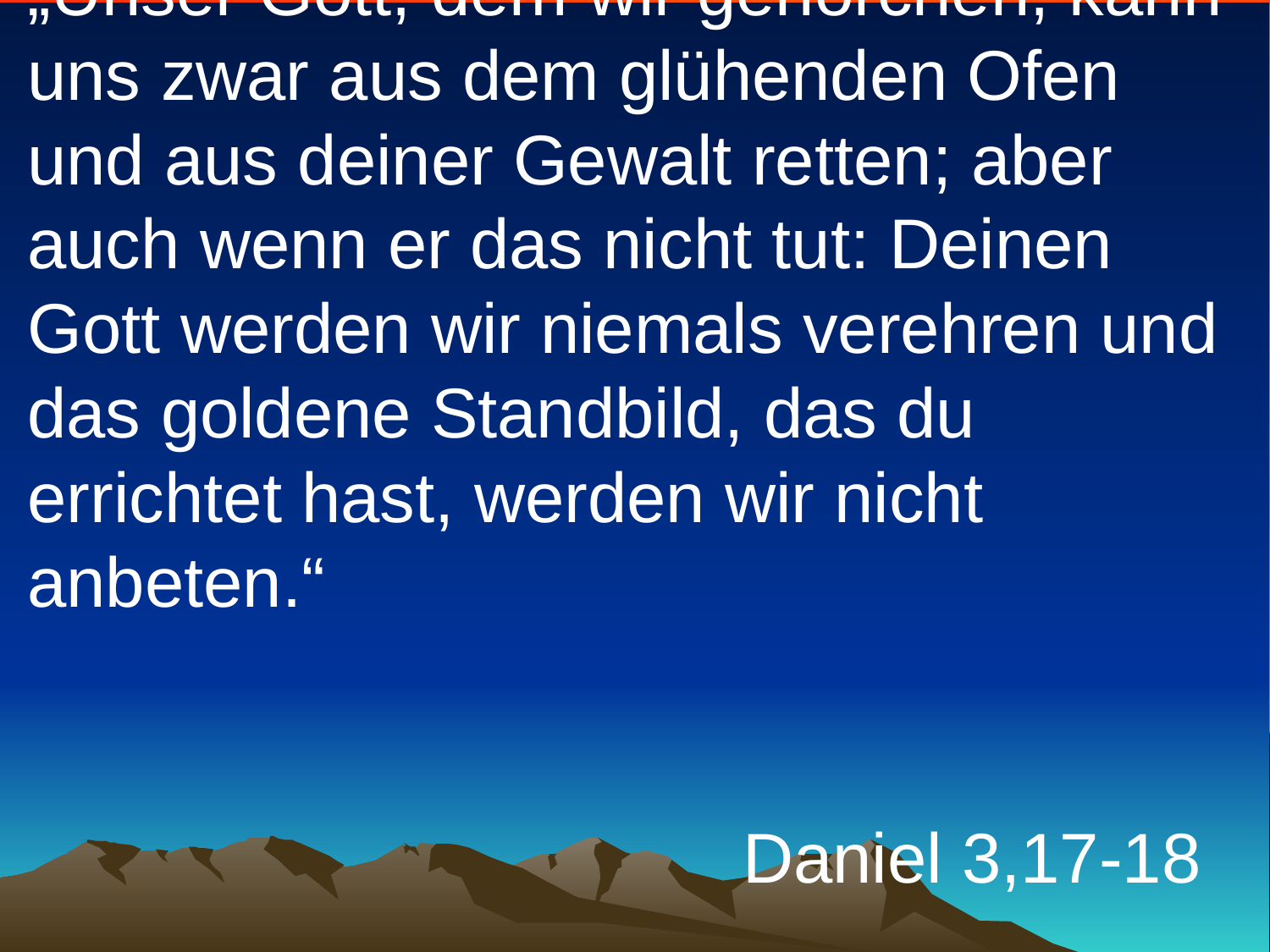

# „Unser Gott, dem wir gehorchen, kann uns zwar aus dem glühenden Ofen und aus deiner Gewalt retten; aber auch wenn er das nicht tut: Deinen Gott werden wir niemals verehren und das goldene Standbild, das du errichtet hast, werden wir nicht anbeten.“
Daniel 3,17-18